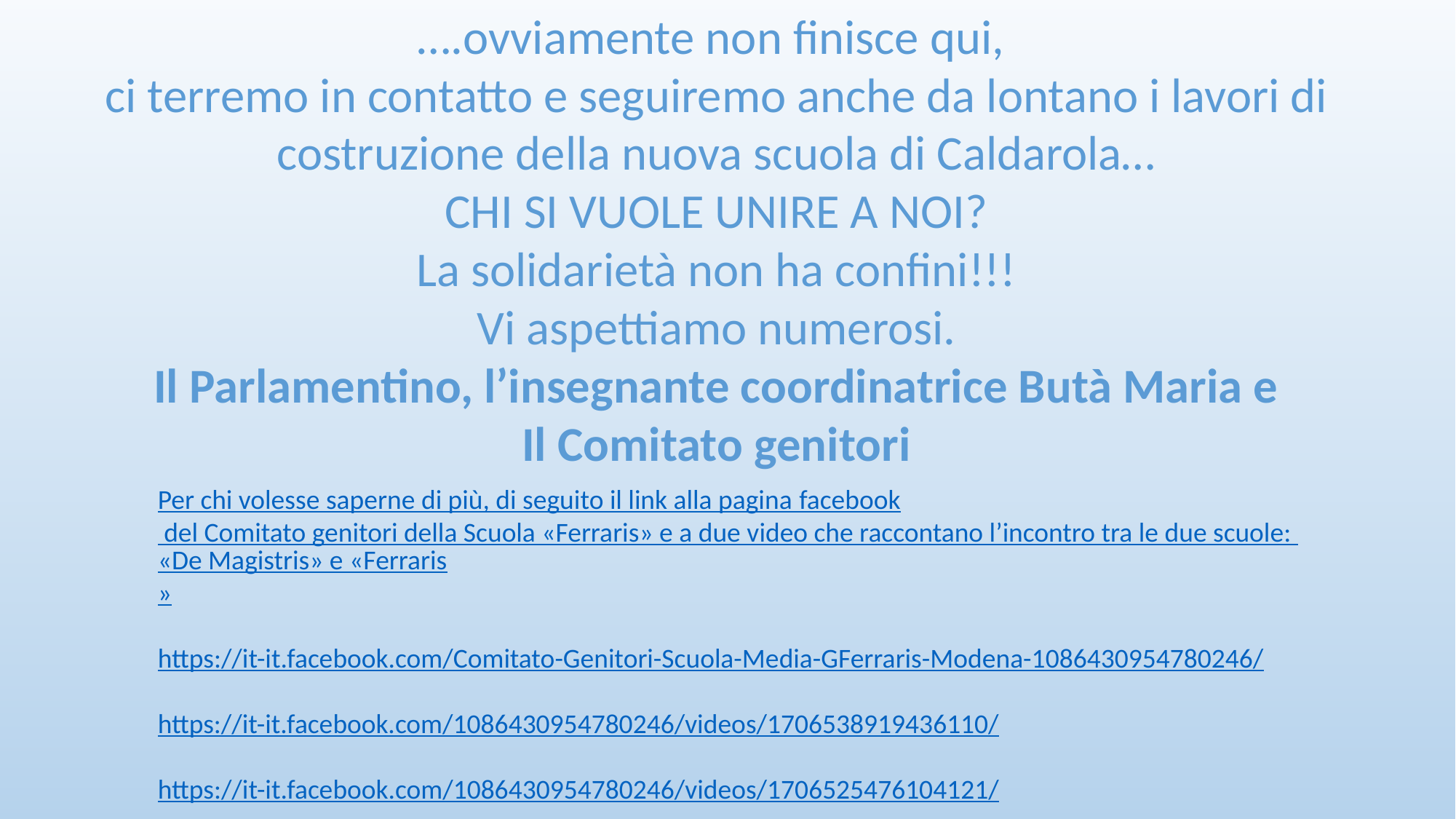

….ovviamente non finisce qui,
ci terremo in contatto e seguiremo anche da lontano i lavori di costruzione della nuova scuola di Caldarola…
CHI SI VUOLE UNIRE A NOI?
La solidarietà non ha confini!!!
Vi aspettiamo numerosi.
Il Parlamentino, l’insegnante coordinatrice Butà Maria e
Il Comitato genitori

Per chi volesse saperne di più, di seguito il link alla pagina facebook del Comitato genitori della Scuola «Ferraris» e a due video che raccontano l’incontro tra le due scuole: «De Magistris» e «Ferraris»

https://it-it.facebook.com/Comitato-Genitori-Scuola-Media-GFerraris-Modena-1086430954780246/

https://it-it.facebook.com/1086430954780246/videos/1706538919436110/

https://it-it.facebook.com/1086430954780246/videos/1706525476104121/